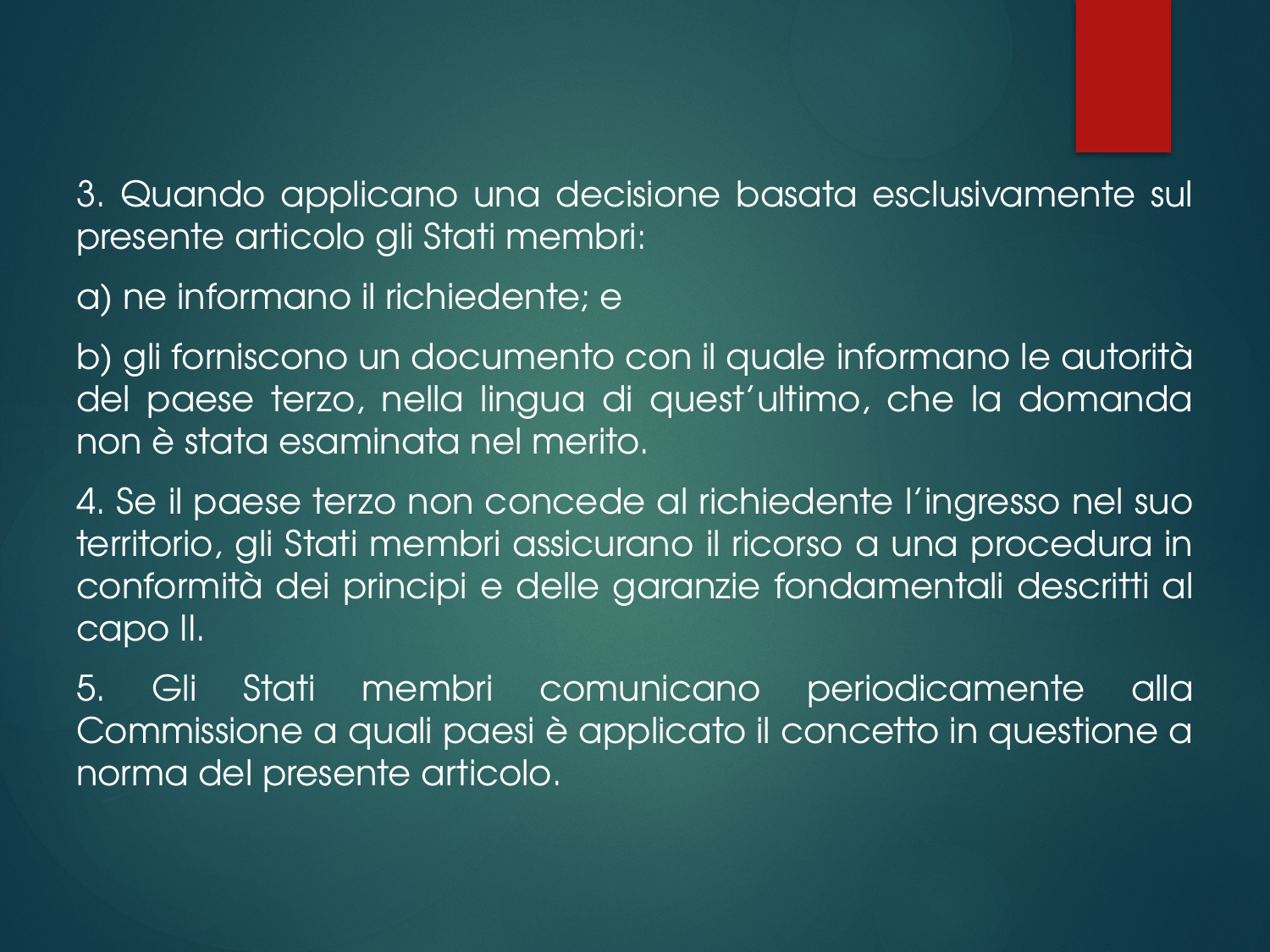

3. Quando applicano una decisione basata esclusivamente sul presente articolo gli Stati membri:
a) ne informano il richiedente; e
b) gli forniscono un documento con il quale informano le autorità del paese terzo, nella lingua di quest’ultimo, che la domanda non è stata esaminata nel merito.
4. Se il paese terzo non concede al richiedente l’ingresso nel suo territorio, gli Stati membri assicurano il ricorso a una procedura in conformità dei principi e delle garanzie fondamentali descritti al capo II.
5. Gli Stati membri comunicano periodicamente alla Commissione a quali paesi è applicato il concetto in questione a norma del presente articolo.